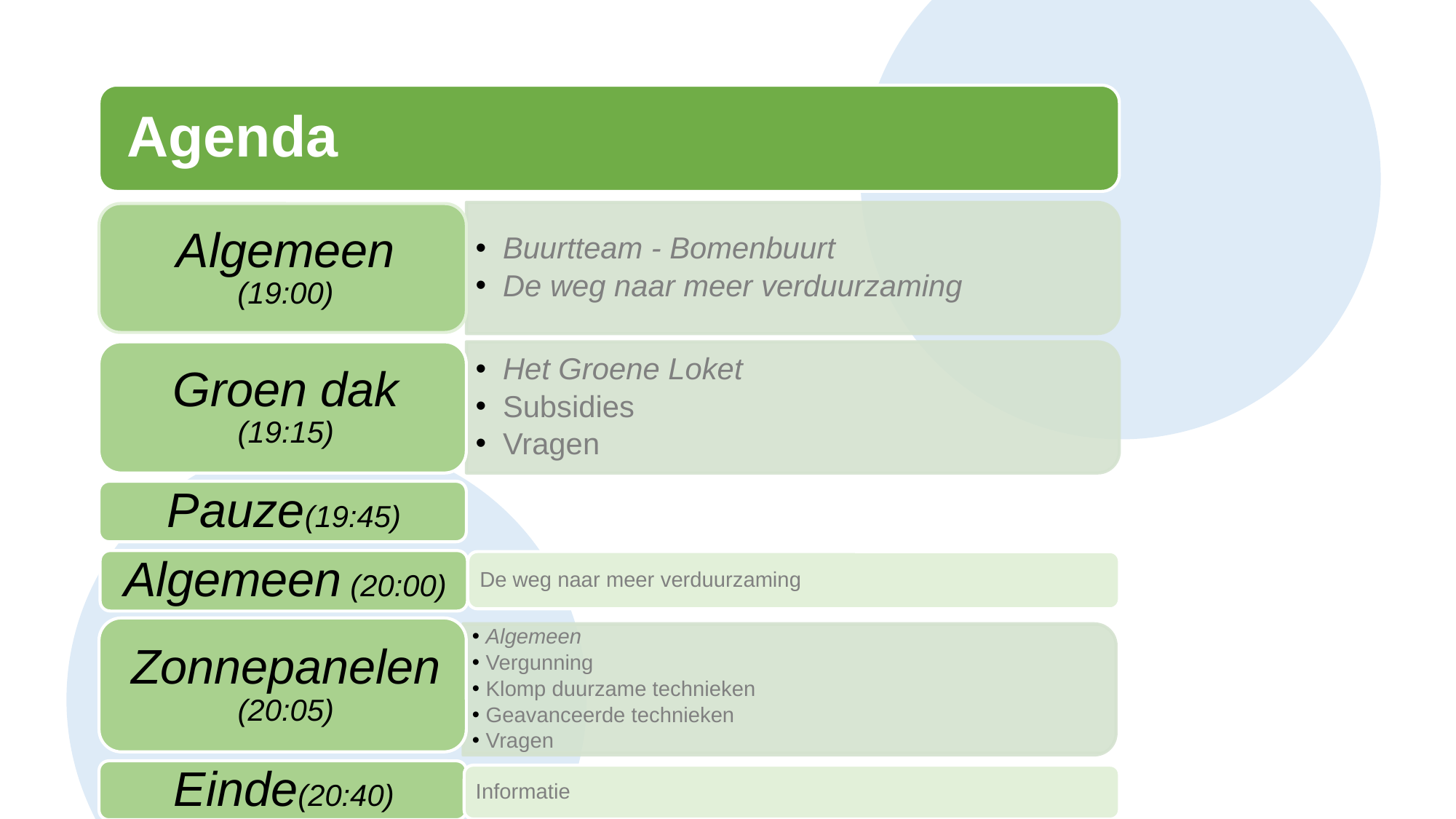

Agenda
Buurtteam - Bomenbuurt
De weg naar meer verduurzaming
Algemeen (19:00)
Het Groene Loket
Subsidies
Vragen
Groen dak (19:15)
Pauze(19:45)
Algemeen
Vergunning
Klomp duurzame technieken
Geavanceerde technieken
Vragen
Zonnepanelen (20:05)
Einde(20:40)
Algemeen (20:00)
De weg naar meer verduurzaming
Informatie